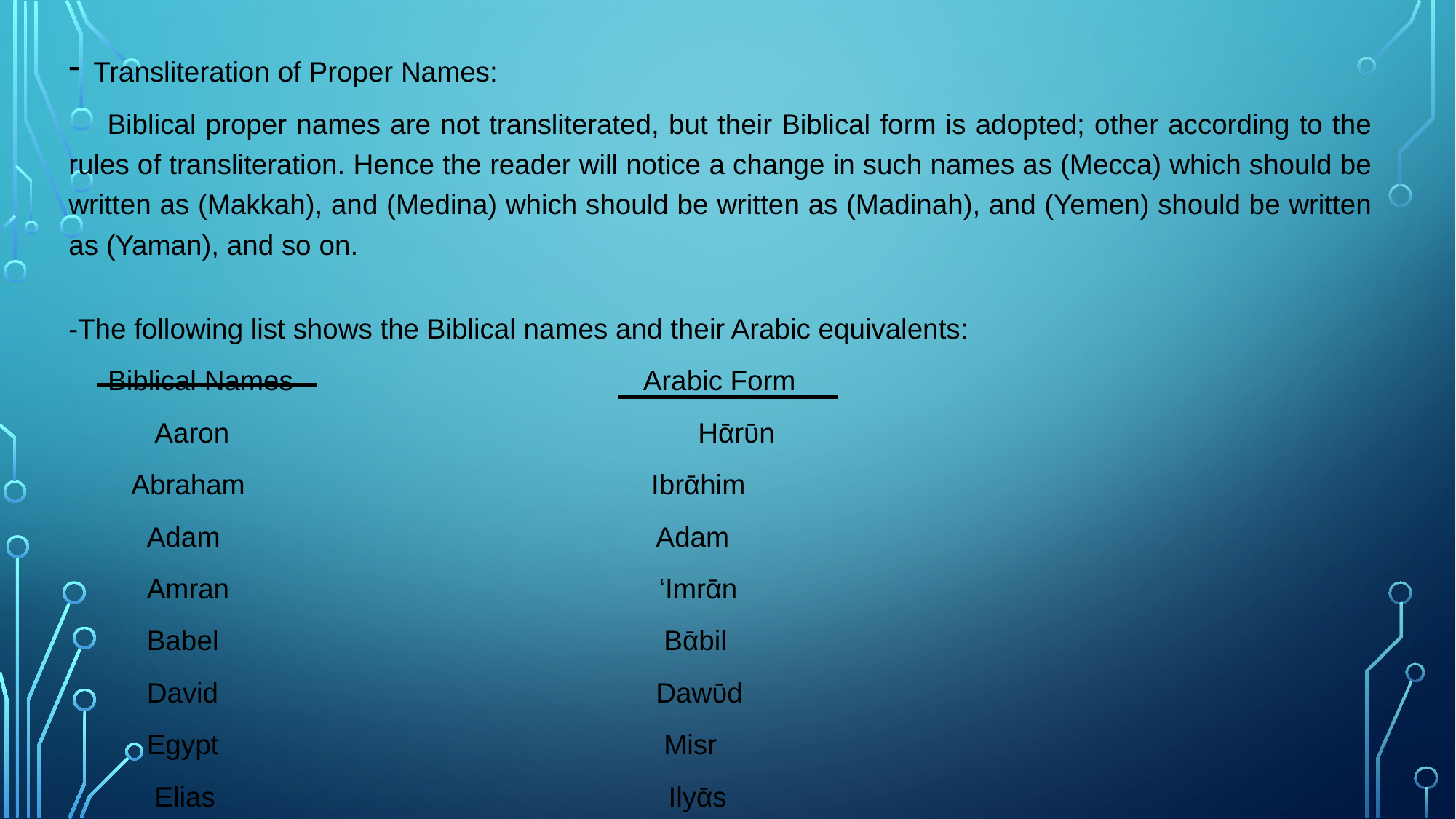

Transliteration of Proper Names:
    Biblical proper names are not transliterated, but their Biblical form is adopted; other according to the rules of transliteration. Hence the reader will notice a change in such names as (Mecca) which should be written as (Makkah), and (Medina) which should be written as (Madinah), and (Yemen) should be written as (Yaman), and so on.

-The following list shows the Biblical names and their Arabic equivalents:
     Biblical Names                                             Arabic Form
           Aaron                                                            Hᾱrῡn
        Abraham                                                    Ibrᾱhim
          Adam                                                        Adam
          Amran                                                       ‘Imrᾱn
          Babel                                                         Bᾱbil
          David                                                        Dawῡd
          Egypt                                                         Misr
           Elias                                                          Ilyᾱs